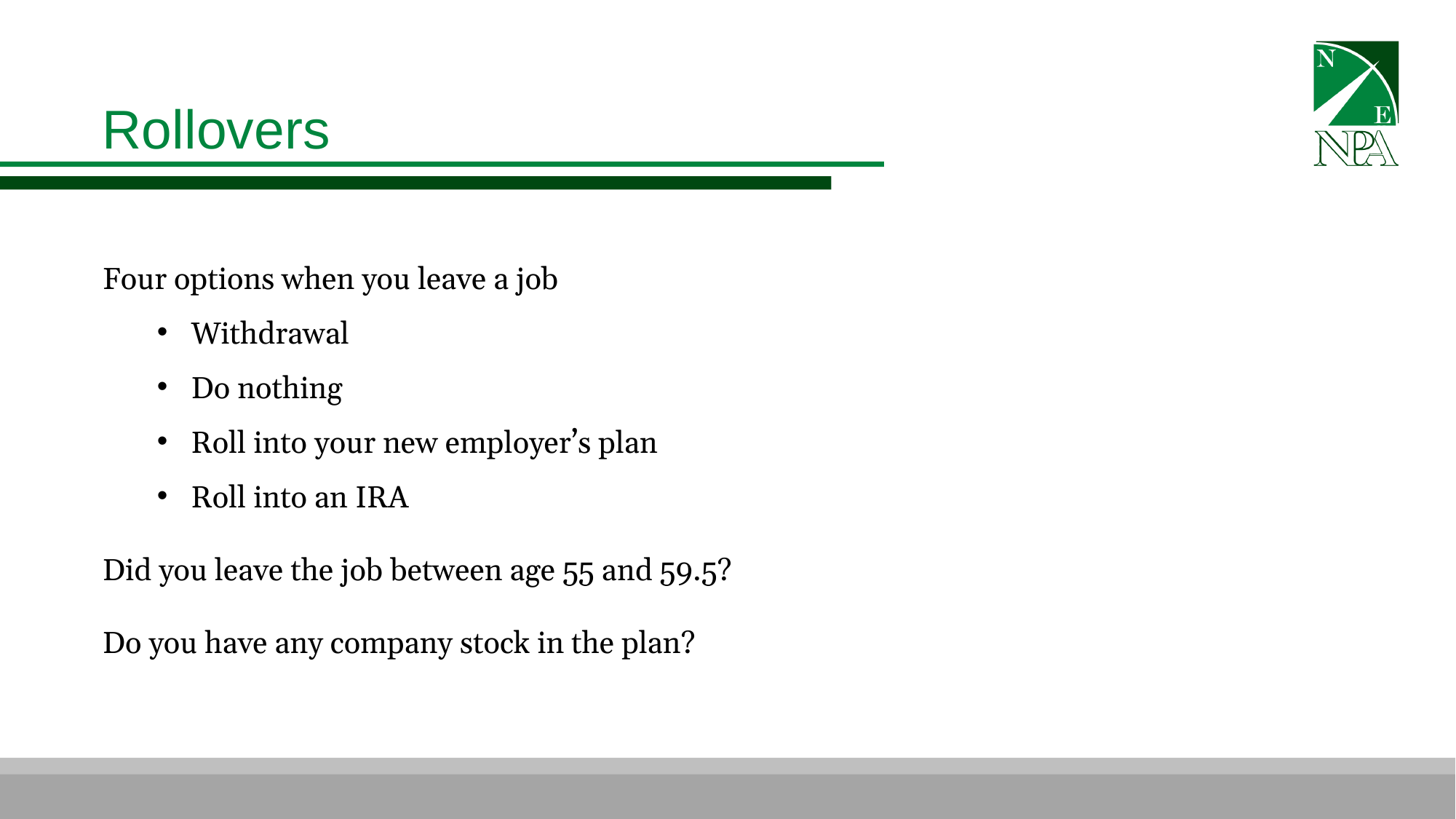

Rollovers
Four options when you leave a job
Withdrawal
Do nothing
Roll into your new employer’s plan
Roll into an IRA

Did you leave the job between age 55 and 59.5?

Do you have any company stock in the plan?